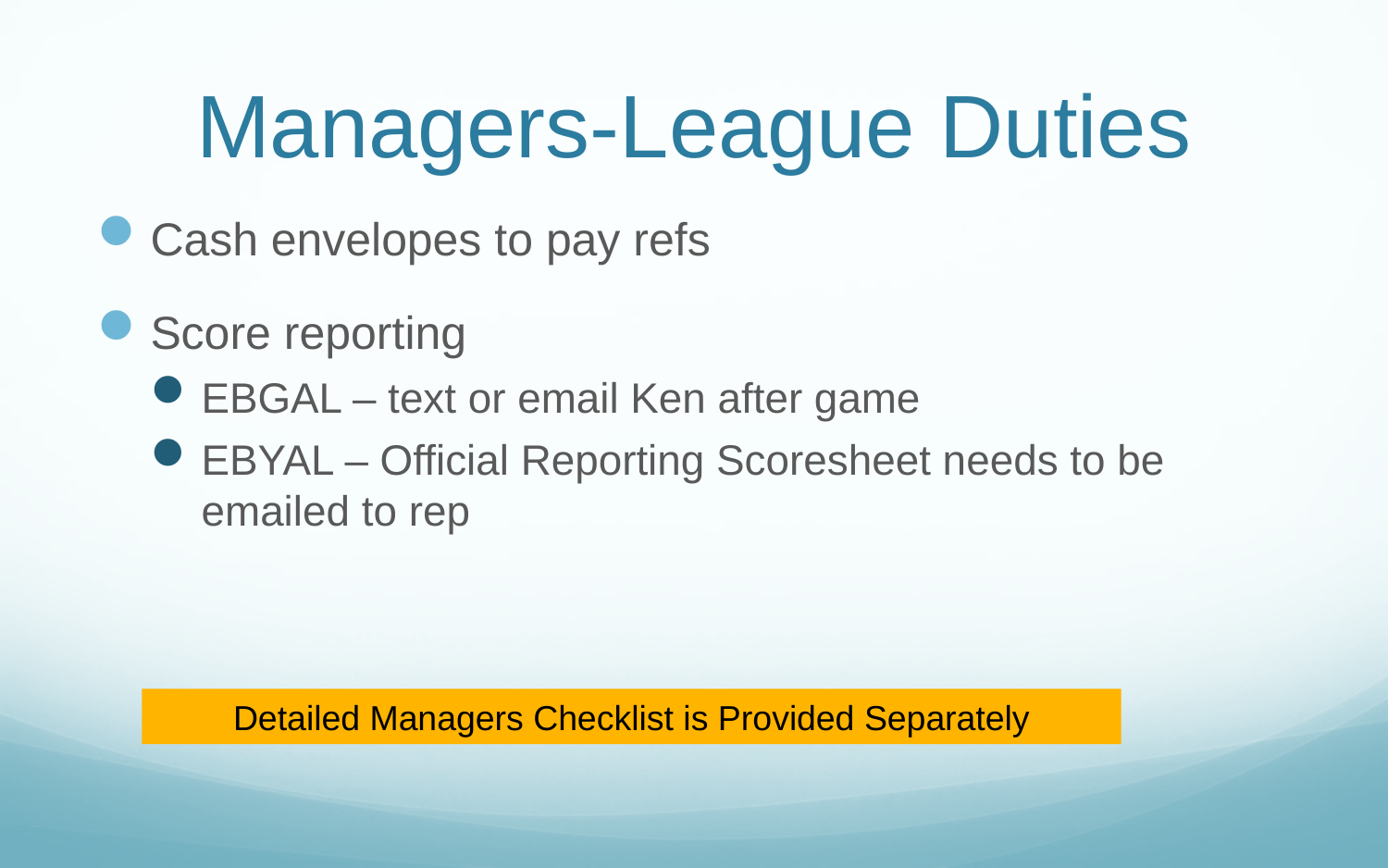

# Managers-League Duties
Cash envelopes to pay refs
Score reporting
EBGAL – text or email Ken after game
EBYAL – Official Reporting Scoresheet needs to be emailed to rep
Detailed Managers Checklist is Provided Separately